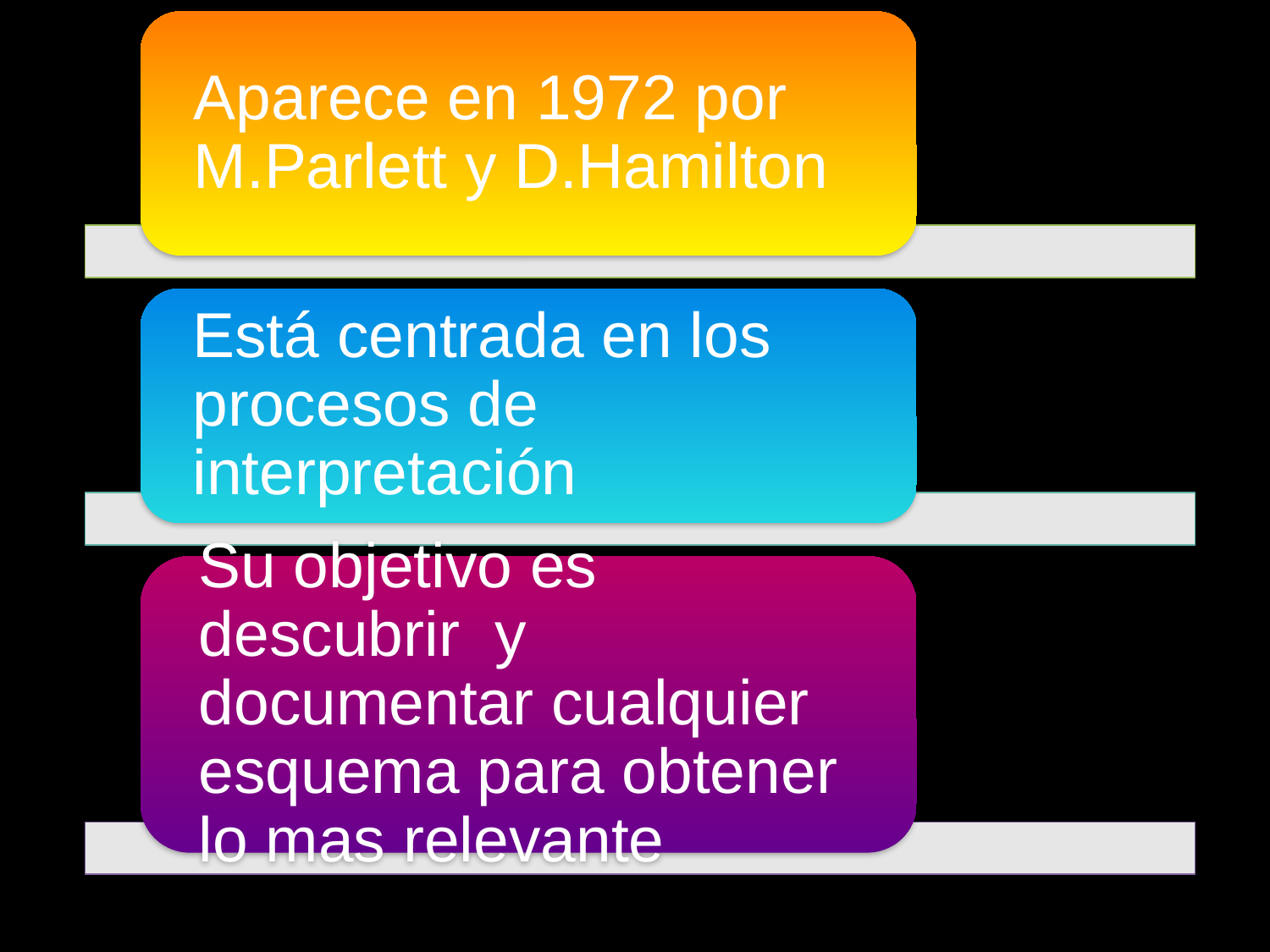

Aparece en 1972 por M.Parlett y D.Hamilton
Está centrada en los procesos de interpretación
Su objetivo es descubrir  y documentar cualquier esquema para obtener lo mas relevante
#